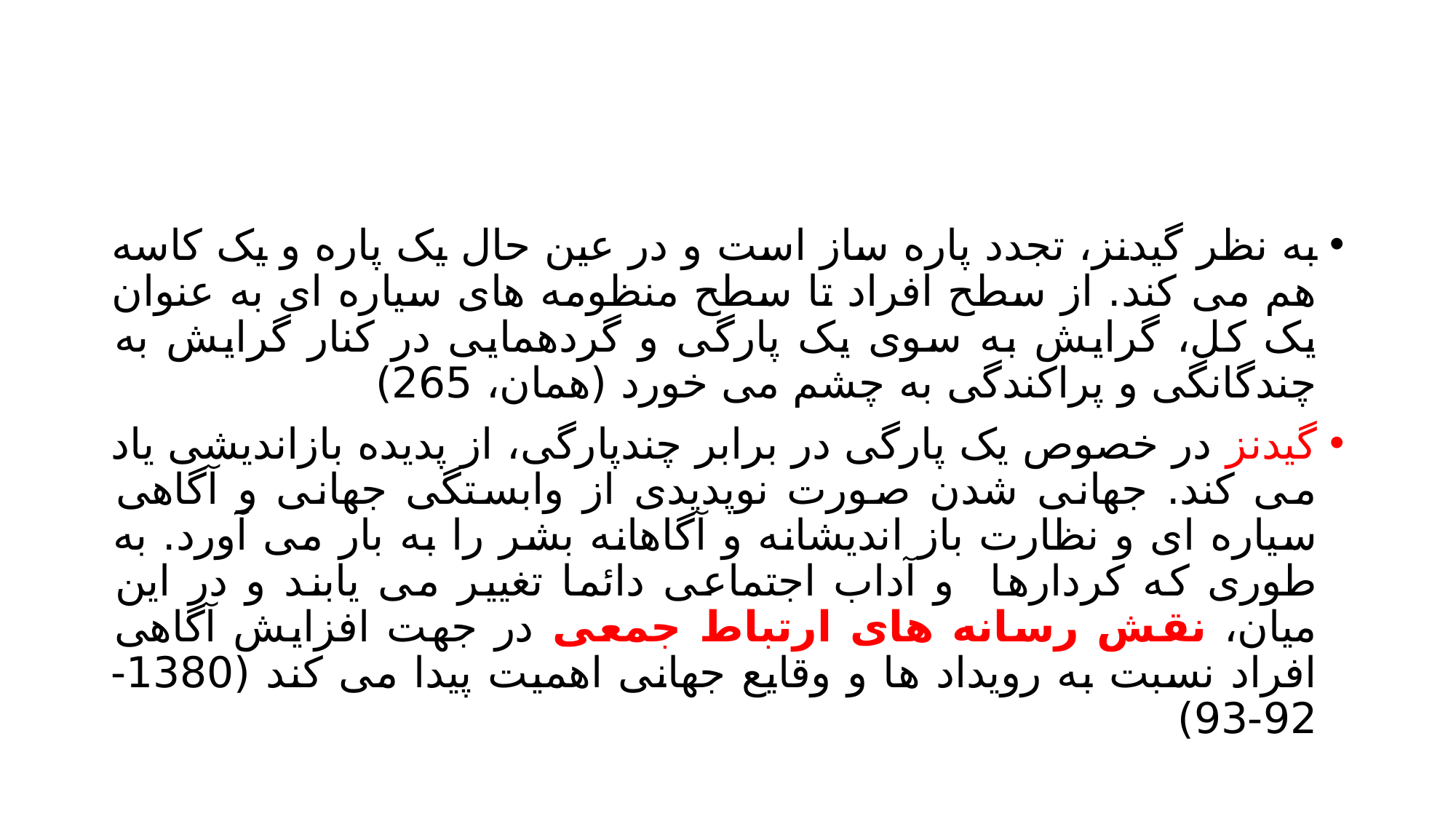

#
به نظر گیدنز، تجدد پاره ساز است و در عین حال یک پاره و یک کاسه هم می کند. از سطح افراد تا سطح منظومه های سیاره ای به عنوان یک کل، گرایش به سوی یک پارگی و گردهمایی در کنار گرایش به چندگانگی و پراکندگی به چشم می خورد (همان، 265)
گیدنز در خصوص یک پارگی در برابر چندپارگی، از پدیده بازاندیشی یاد می کند. جهانی شدن صورت نوپدیدی از وابستگی جهانی و آگاهی سیاره ای و نظارت باز اندیشانه و آگاهانه بشر را به بار می آورد. به طوری که کردارها  و آداب اجتماعی دائما تغییر می یابند و در این میان، نقش رسانه های ارتباط جمعی در جهت افزایش آگاهی افراد نسبت به رویداد ها و وقایع جهانی اهمیت پیدا می کند (1380-92-93)